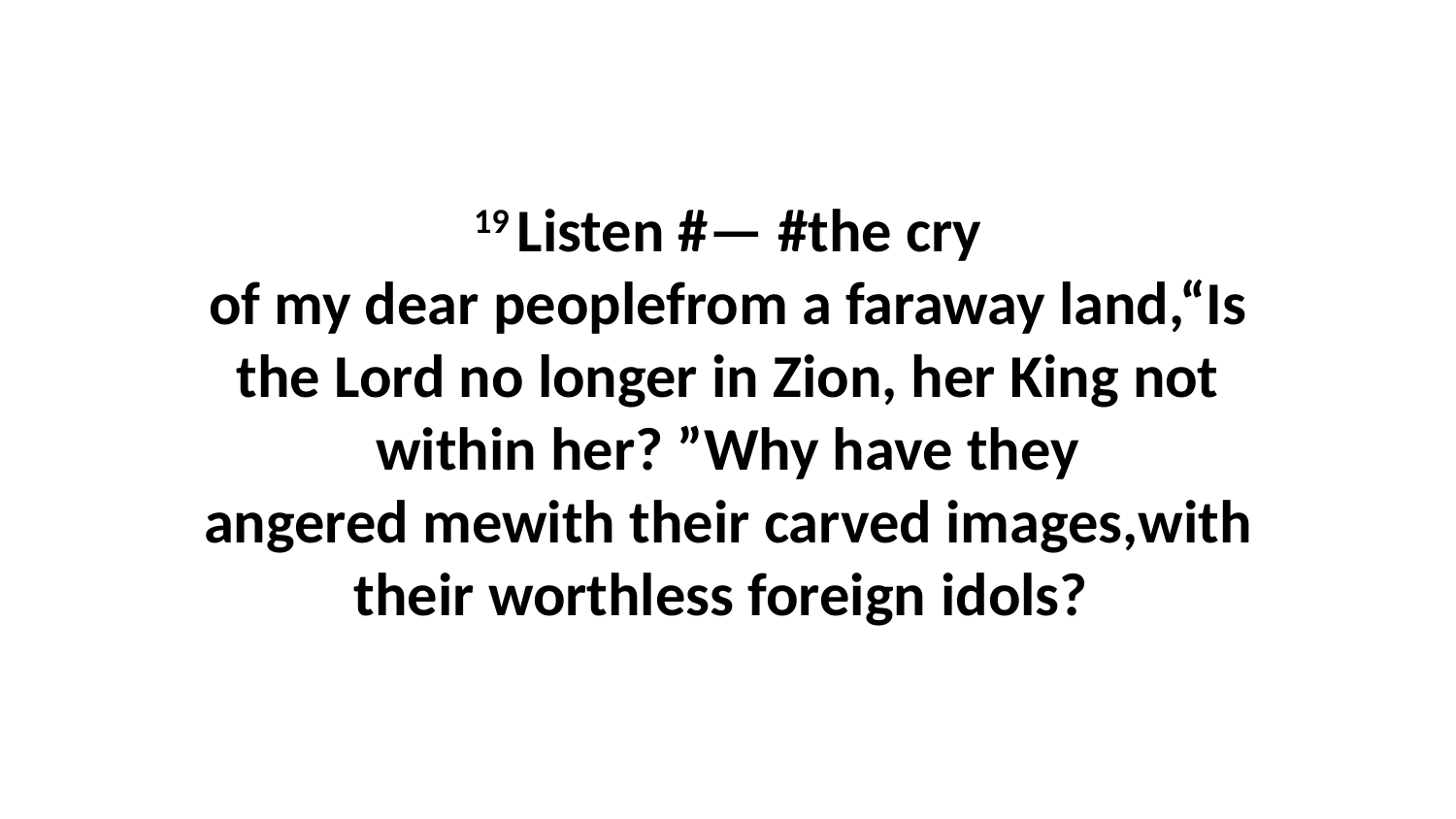

19 Listen #— #the cry of my dear peoplefrom a faraway land,“Is the Lord no longer in Zion, her King not within her? ”Why have they angered mewith their carved images,with their worthless foreign idols?